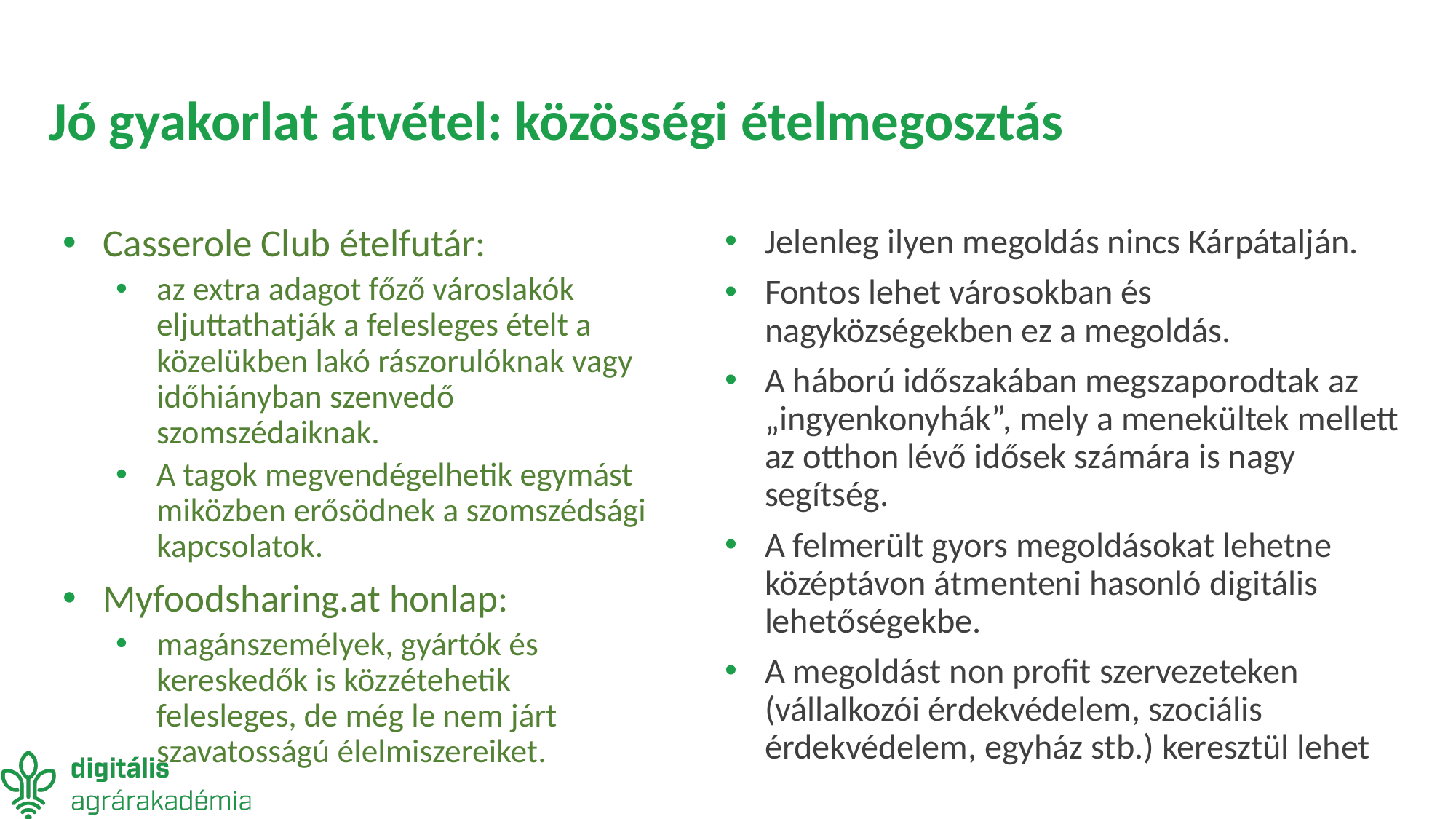

# Jó gyakorlat átvétel: közösségi ételmegosztás
Casserole Club ételfutár:
az extra adagot főző városlakók eljuttathatják a felesleges ételt a közelükben lakó rászorulóknak vagy időhiányban szenvedő szomszédaiknak.
A tagok megvendégelhetik egymást miközben erősödnek a szomszédsági kapcsolatok.
Myfoodsharing.at honlap:
magánszemélyek, gyártók és kereskedők is közzétehetik felesleges, de még le nem járt szavatosságú élelmiszereiket.
Jelenleg ilyen megoldás nincs Kárpátalján.
Fontos lehet városokban és nagyközségekben ez a megoldás.
A háború időszakában megszaporodtak az „ingyenkonyhák”, mely a menekültek mellett az otthon lévő idősek számára is nagy segítség.
A felmerült gyors megoldásokat lehetne középtávon átmenteni hasonló digitális lehetőségekbe.
A megoldást non profit szervezeteken (vállalkozói érdekvédelem, szociális érdekvédelem, egyház stb.) keresztül lehet